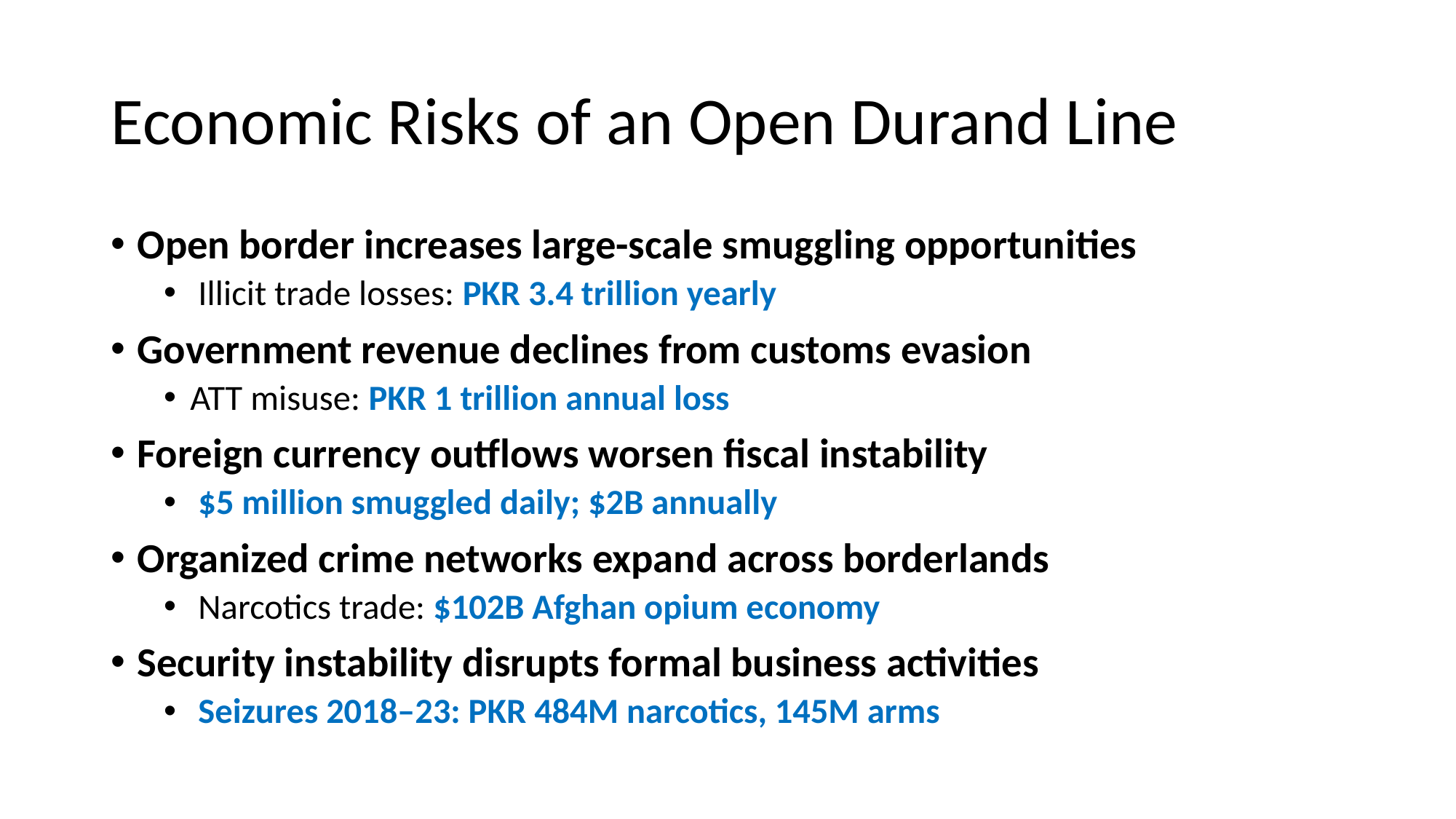

# Economic Risks of an Open Durand Line
Open border increases large-scale smuggling opportunities
 Illicit trade losses: PKR 3.4 trillion yearly
Government revenue declines from customs evasion
ATT misuse: PKR 1 trillion annual loss
Foreign currency outflows worsen fiscal instability
 $5 million smuggled daily; $2B annually
Organized crime networks expand across borderlands
 Narcotics trade: $102B Afghan opium economy
Security instability disrupts formal business activities
 Seizures 2018–23: PKR 484M narcotics, 145M arms